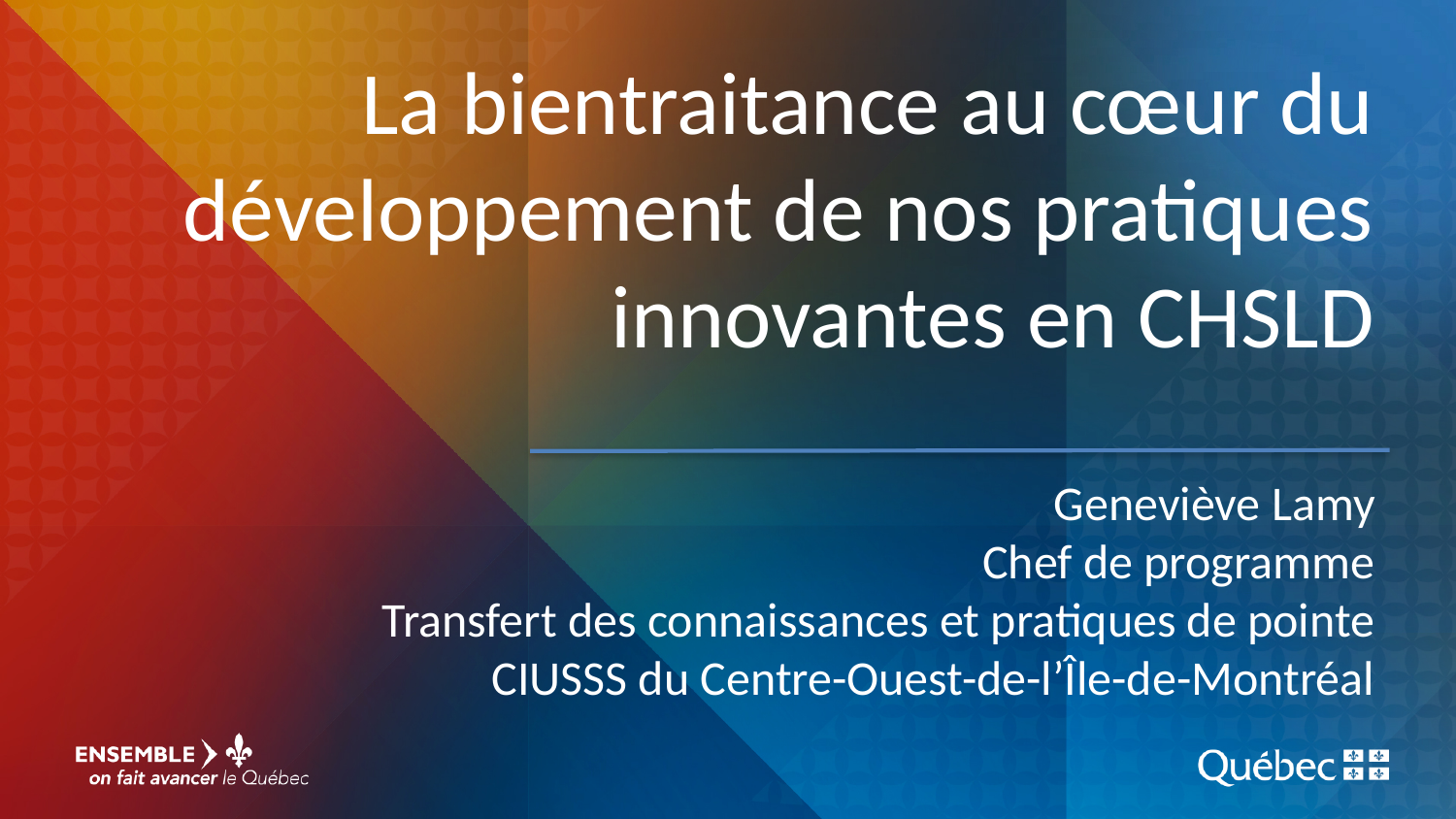

# La bientraitance au cœur du développement de nos pratiques innovantes en CHSLD Geneviève Lamy Chef de programme Transfert des connaissances et pratiques de pointe CIUSSS du Centre-Ouest-de-l’Île-de-Montréal